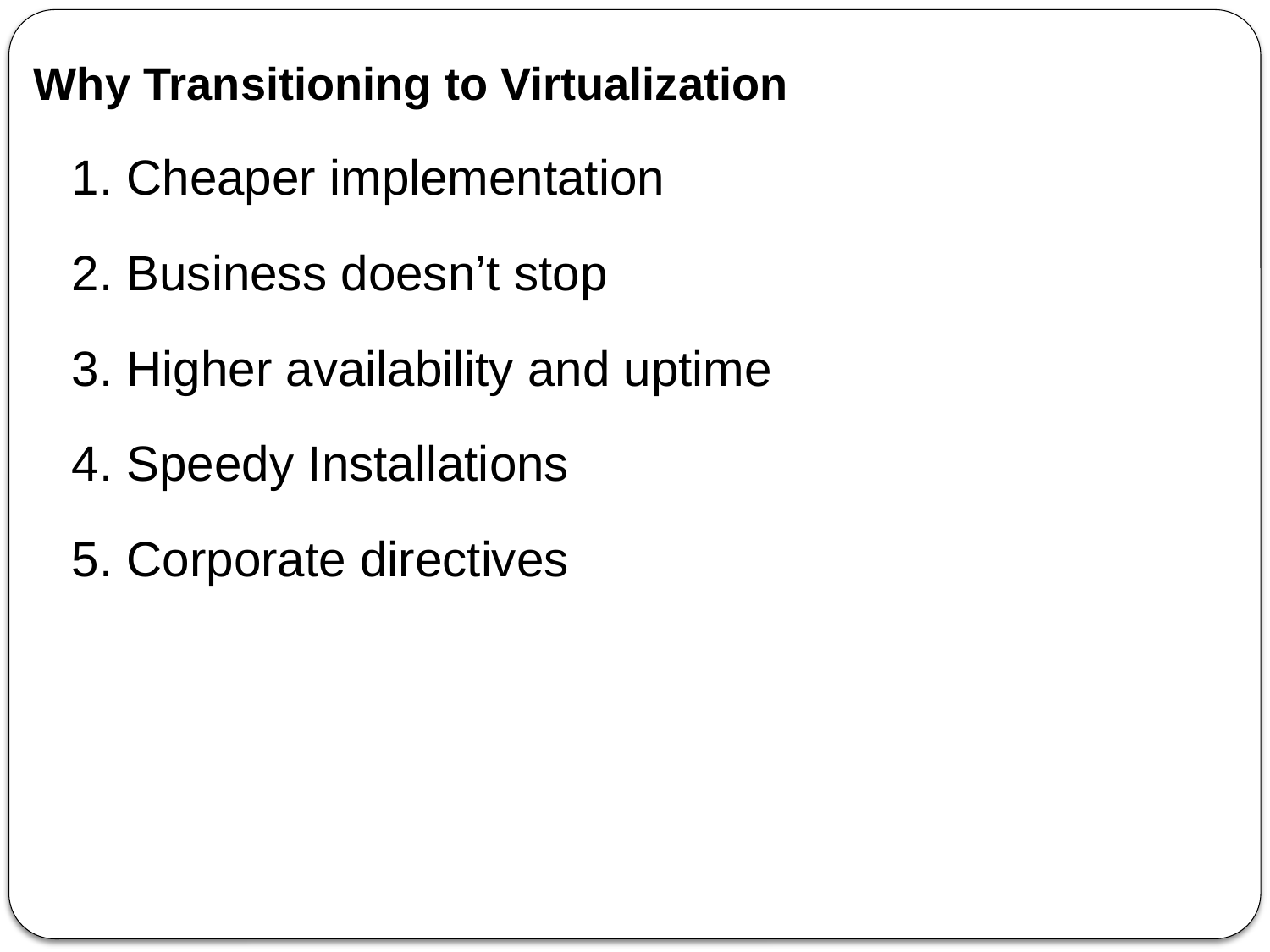

Why Transitioning to Virtualization
1. Cheaper implementation
2. Business doesn’t stop
3. Higher availability and uptime
4. Speedy Installations
5. Corporate directives